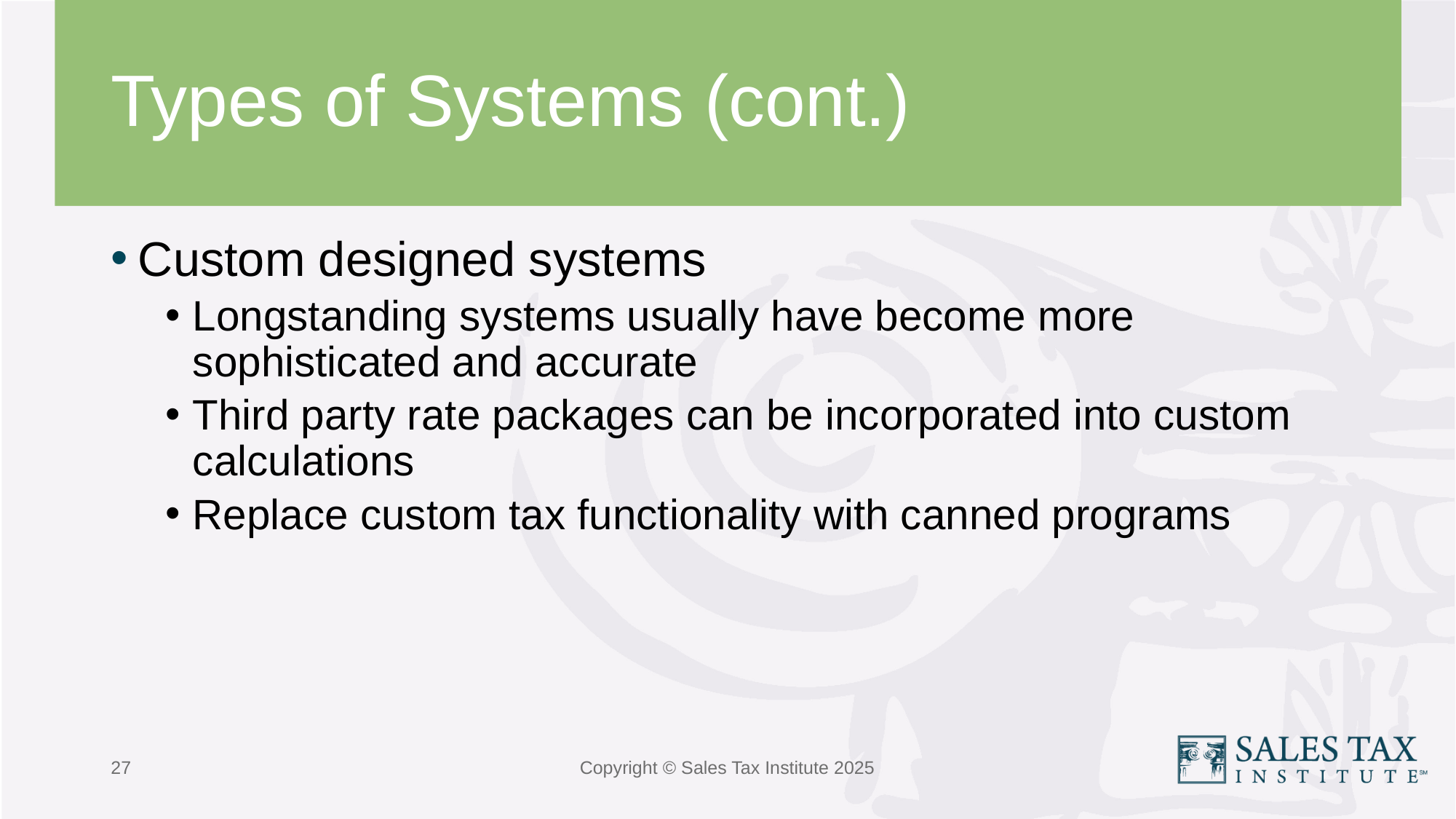

# Types of Systems (cont.)
Custom designed systems
Longstanding systems usually have become more sophisticated and accurate
Third party rate packages can be incorporated into custom calculations
Replace custom tax functionality with canned programs

27
Copyright © Sales Tax Institute 2025